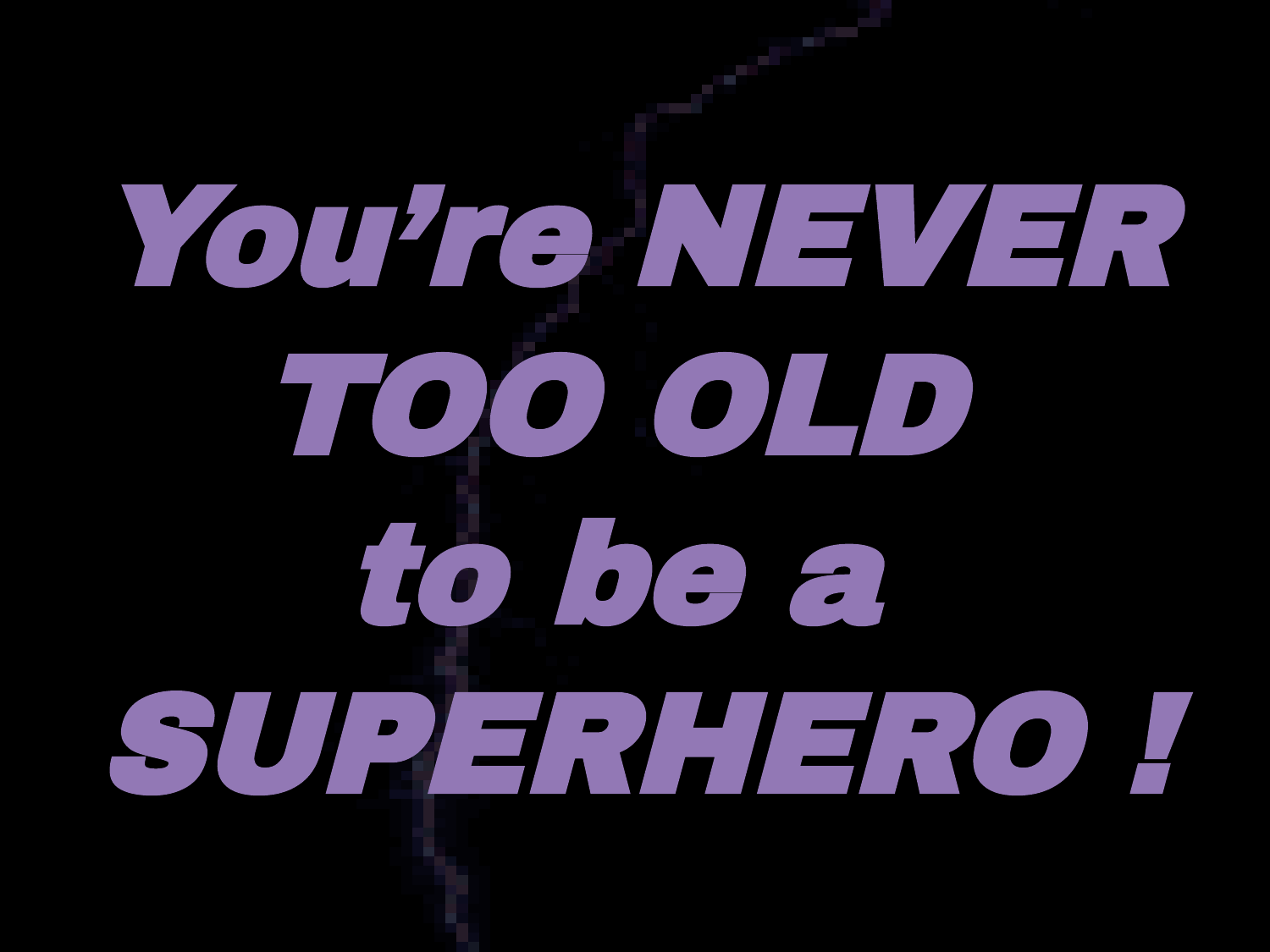

# You’re NEVER TOO OLD to be a SUPERHERO !